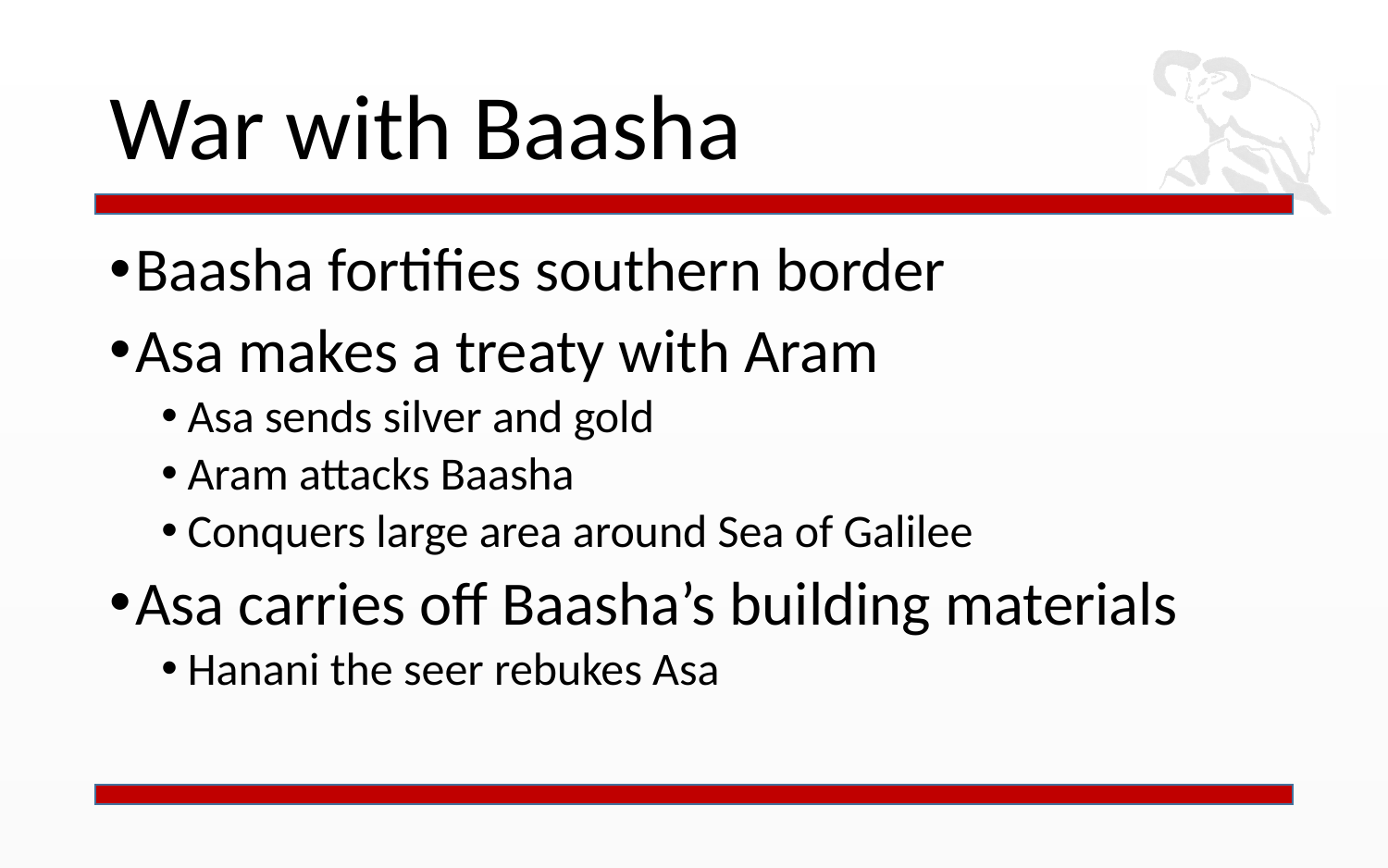

# War with Baasha
Baasha fortifies southern border
Asa makes a treaty with Aram
Asa sends silver and gold
Aram attacks Baasha
Conquers large area around Sea of Galilee
Asa carries off Baasha’s building materials
Hanani the seer rebukes Asa